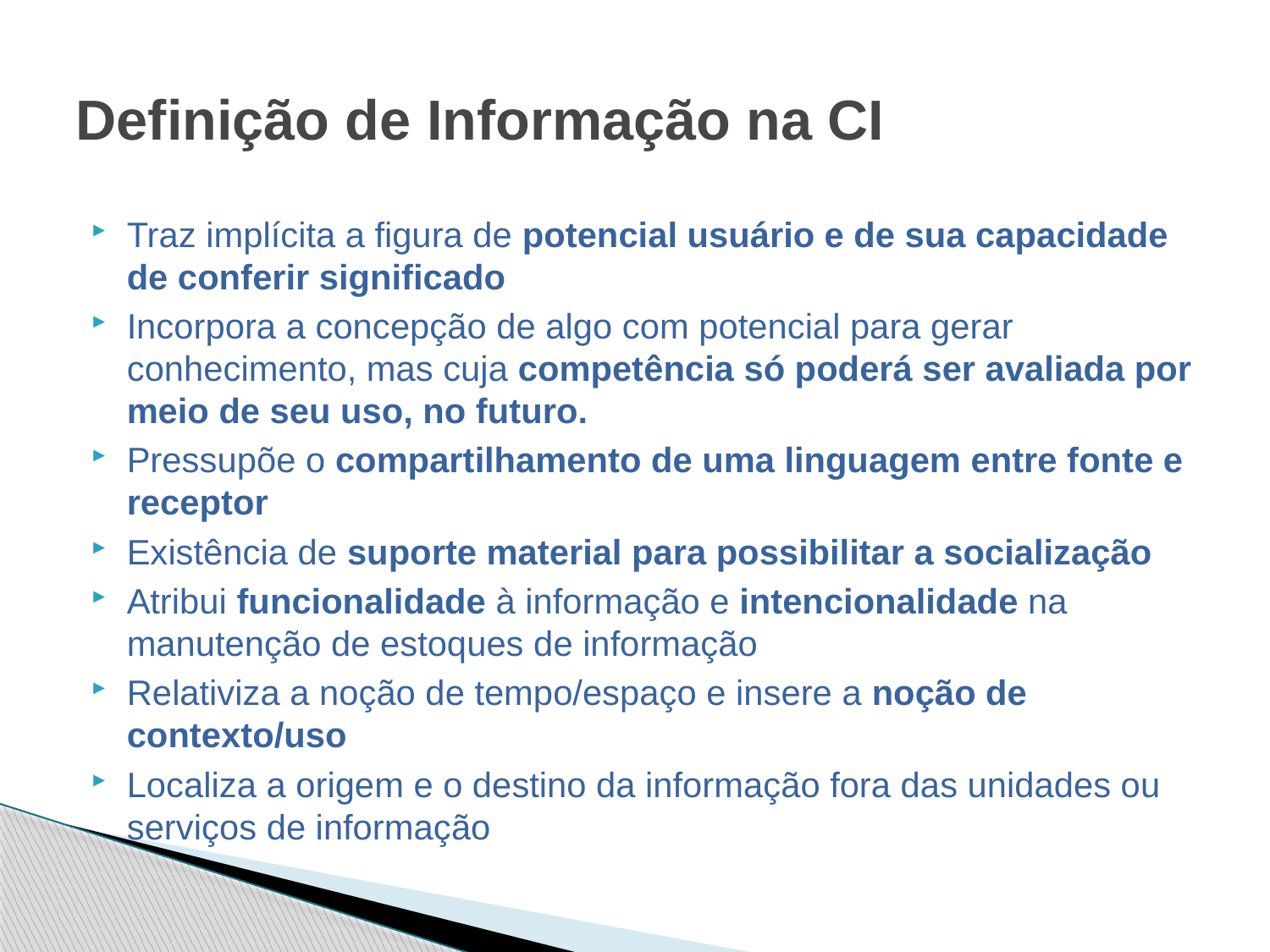

# Definição de Informação na CI
Traz implícita a figura de potencial usuário e de sua capacidade de conferir significado
Incorpora a concepção de algo com potencial para gerar conhecimento, mas cuja competência só poderá ser avaliada por meio de seu uso, no futuro.
Pressupõe o compartilhamento de uma linguagem entre fonte e receptor
Existência de suporte material para possibilitar a socialização
Atribui funcionalidade à informação e intencionalidade na manutenção de estoques de informação
Relativiza a noção de tempo/espaço e insere a noção de contexto/uso
Localiza a origem e o destino da informação fora das unidades ou serviços de informação